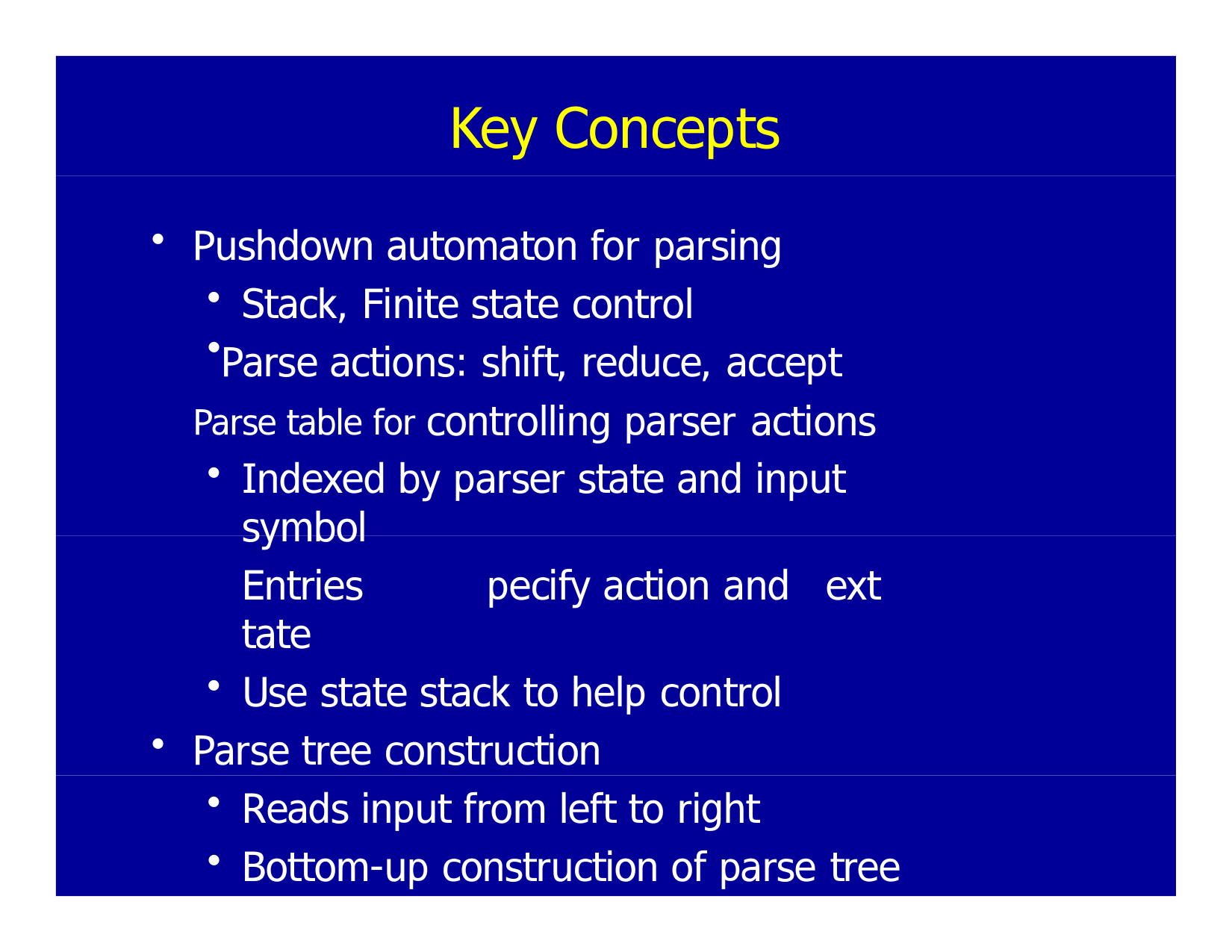

# Key Concepts

Pushdown automaton for parsing
Stack, Finite state control
Parse actions: shift, reduce, accept  Parse table for controlling parser actions
Indexed by parser state and input symbol
Entries	pecify action and	ext	tate
Use state stack to help control
Parse tree construction
Reads input from left to right
Bottom-up construction of parse tree